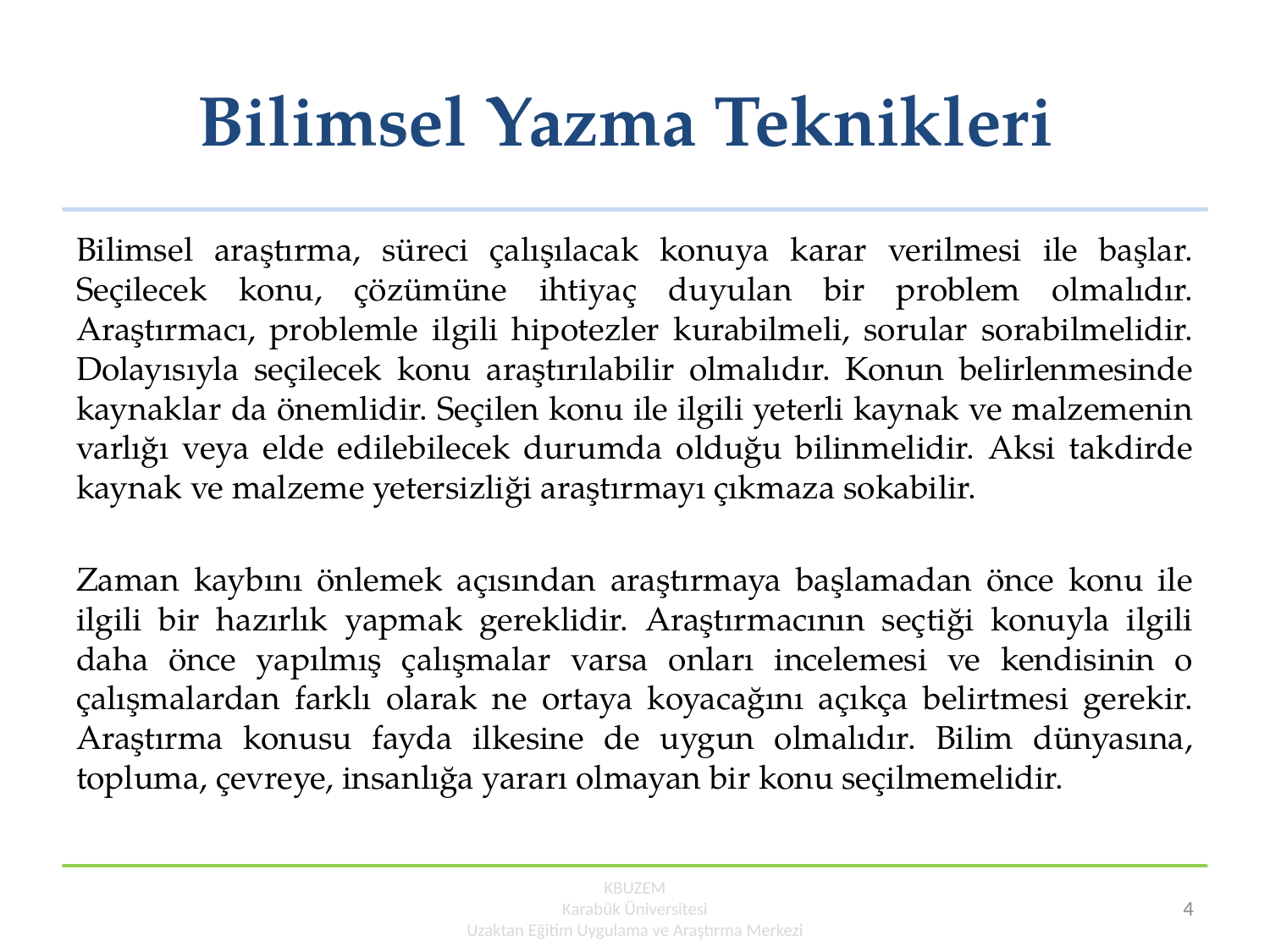

# Bilimsel Yazma Teknikleri
Bilimsel araştırma, süreci çalışılacak konuya karar verilmesi ile başlar. Seçilecek konu, çözümüne ihtiyaç duyulan bir problem olmalıdır. Araştırmacı, problemle ilgili hipotezler kurabilmeli, sorular sorabilmelidir. Dolayısıyla seçilecek konu araştırılabilir olmalıdır. Konun belirlenmesinde kaynaklar da önemlidir. Seçilen konu ile ilgili yeterli kaynak ve malzemenin varlığı veya elde edilebilecek durumda olduğu bilinmelidir. Aksi takdirde kaynak ve malzeme yetersizliği araştırmayı çıkmaza sokabilir.

Zaman kaybını önlemek açısından araştırmaya başlamadan önce konu ile ilgili bir hazırlık yapmak gereklidir. Araştırmacının seçtiği konuyla ilgili daha önce yapılmış çalışmalar varsa onları incelemesi ve kendisinin o çalışmalardan farklı olarak ne ortaya koyacağını açıkça belirtmesi gerekir. Araştırma konusu fayda ilkesine de uygun olmalıdır. Bilim dünyasına, topluma, çevreye, insanlığa yararı olmayan bir konu seçilmemelidir.

KBUZEM
Karabük Üniversitesi
Uzaktan Eğitim Uygulama ve Araştırma Merkezi
4